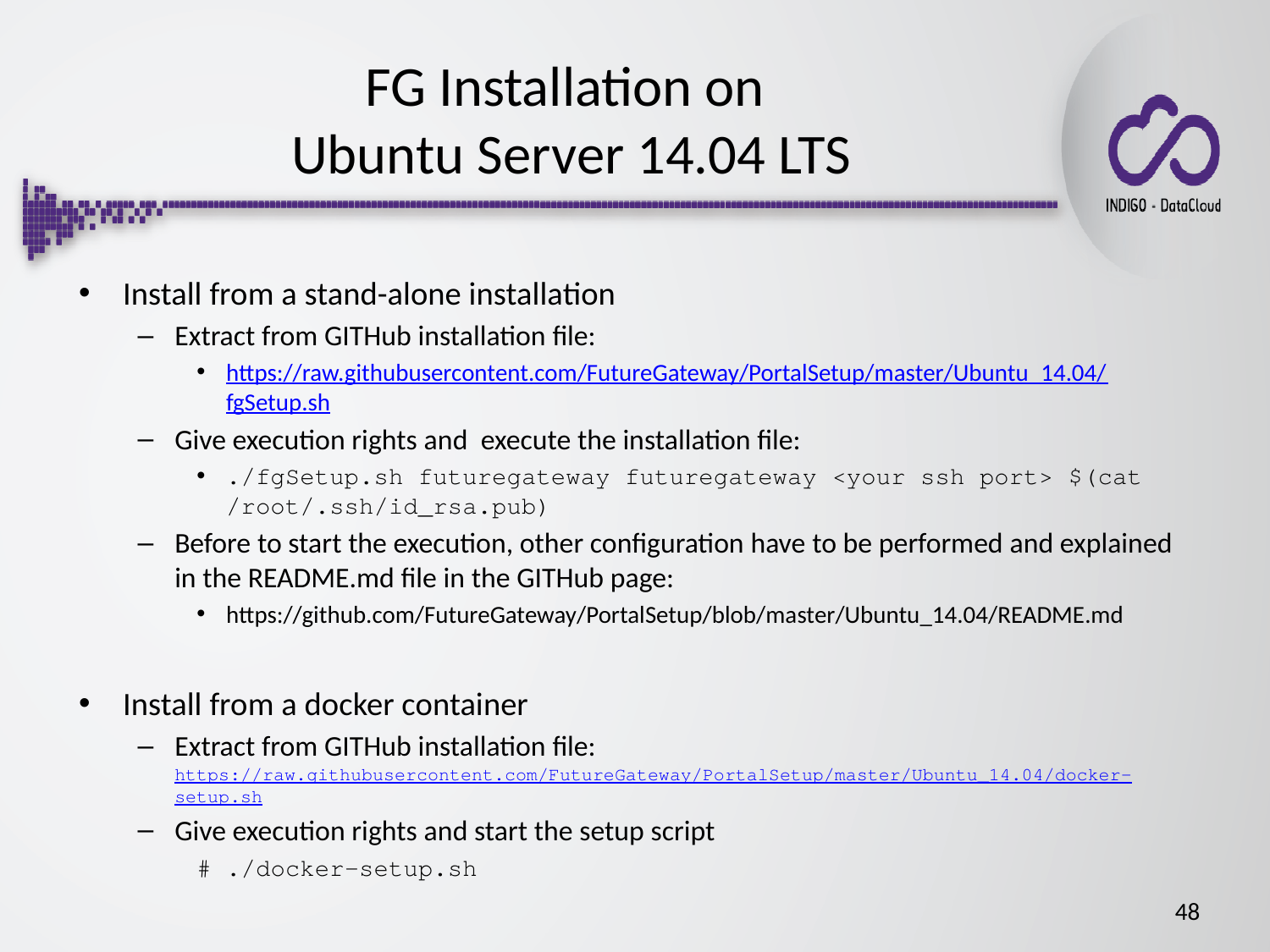

FG Installation on
Ubuntu Server 14.04 LTS
Install from a stand-alone installation
Extract from GITHub installation file:
https://raw.githubusercontent.com/FutureGateway/PortalSetup/master/Ubuntu_14.04/fgSetup.sh
Give execution rights and  execute the installation file:
./fgSetup.sh futuregateway futuregateway <your ssh port> $(cat /root/.ssh/id_rsa.pub)
Before to start the execution, other configuration have to be performed and explained in the README.md file in the GITHub page:
https://github.com/FutureGateway/PortalSetup/blob/master/Ubuntu_14.04/README.md

Install from a docker container
Extract from GITHub installation file: https://raw.githubusercontent.com/FutureGateway/PortalSetup/master/Ubuntu_14.04/docker-setup.sh
Give execution rights and start the setup script
# ./docker-setup.sh

48